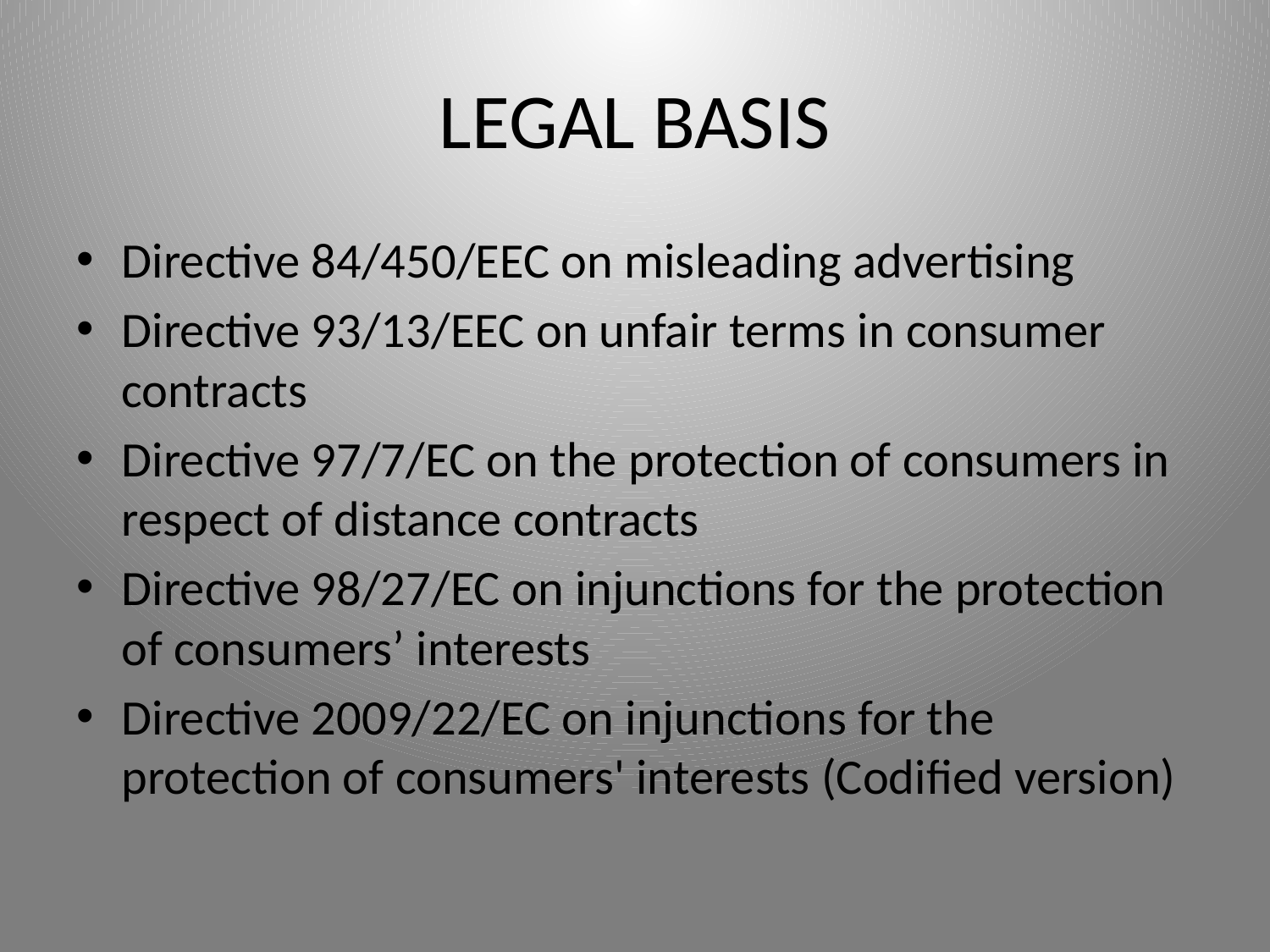

# LEGAL BASIS
Directive 84/450/EEC on misleading advertising
Directive 93/13/EEC on unfair terms in consumer contracts
Directive 97/7/EC on the protection of consumers in respect of distance contracts
Directive 98/27/EC on injunctions for the protection of consumers’ interests
Directive 2009/22/EC on injunctions for the protection of consumers' interests (Codified version)